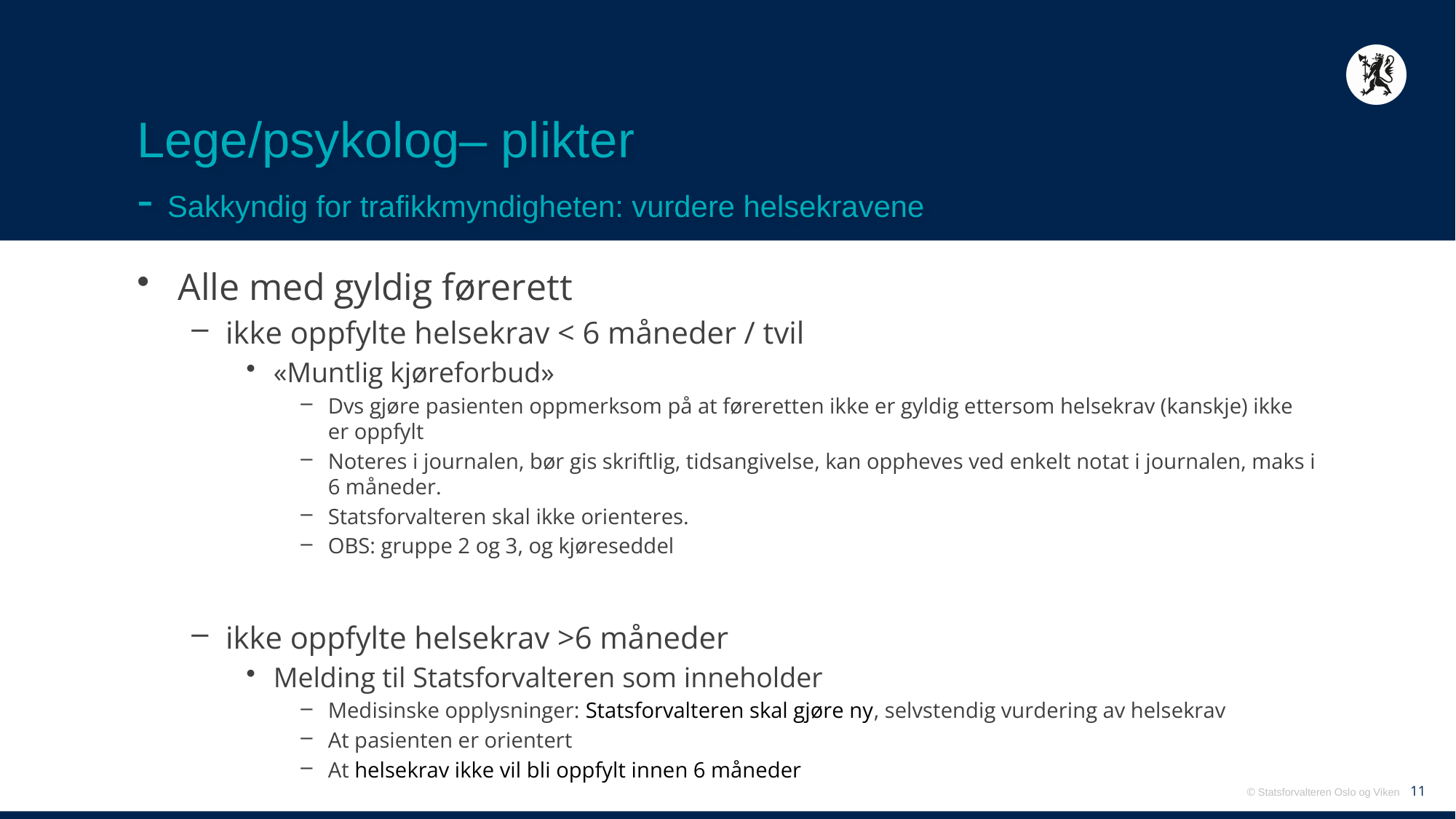

# Lege/psykolog– plikter - Sakkyndig for trafikkmyndigheten: vurdere helsekravene
Alle med gyldig førerett
ikke oppfylte helsekrav < 6 måneder / tvil
«Muntlig kjøreforbud»
Dvs gjøre pasienten oppmerksom på at føreretten ikke er gyldig ettersom helsekrav (kanskje) ikke er oppfylt
Noteres i journalen, bør gis skriftlig, tidsangivelse, kan oppheves ved enkelt notat i journalen, maks i 6 måneder.
Statsforvalteren skal ikke orienteres.
OBS: gruppe 2 og 3, og kjøreseddel

ikke oppfylte helsekrav >6 måneder
Melding til Statsforvalteren som inneholder
Medisinske opplysninger: Statsforvalteren skal gjøre ny, selvstendig vurdering av helsekrav
At pasienten er orientert
At helsekrav ikke vil bli oppfylt innen 6 måneder